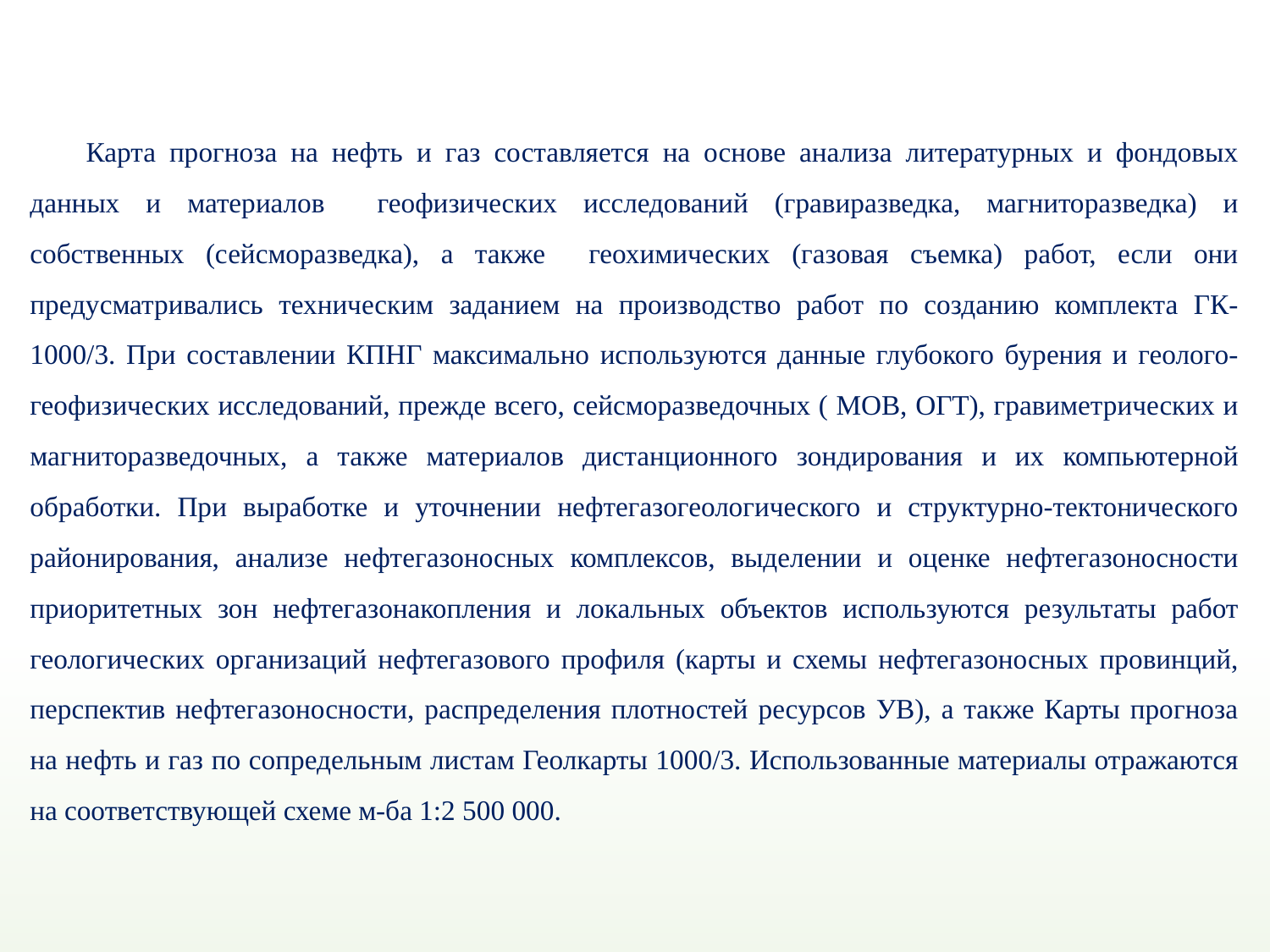

Карта прогноза на нефть и газ составляется на основе анализа литературных и фондовых данных и материалов  геофизических исследований (гравиразведка, магниторазведка) и собственных (сейсморазведка), а также  геохимических (газовая съемка) работ, если они предусматривались техническим заданием на производство работ по созданию комплекта ГК-1000/3. При составлении КПНГ максимально используются данные глубокого бурения и геолого-геофизических исследований, прежде всего, сейсморазведочных ( МОВ, ОГТ), гравиметрических и магниторазведочных, а также материалов дистанционного зондирования и их компьютерной обработки. При выработке и уточнении нефтегазогеологического и структурно-тектонического районирования, анализе нефтегазоносных комплексов, выделении и оценке нефтегазоносности приоритетных зон нефтегазонакопления и локальных объектов используются результаты работ геологических организаций нефтегазового профиля (карты и схемы нефтегазоносных провинций, перспектив нефтегазоносности, распределения плотностей ресурсов УВ), а также Карты прогноза на нефть и газ по сопредельным листам Геолкарты 1000/3. Использованные материалы отражаются на соответствующей схеме м-ба 1:2 500 000.